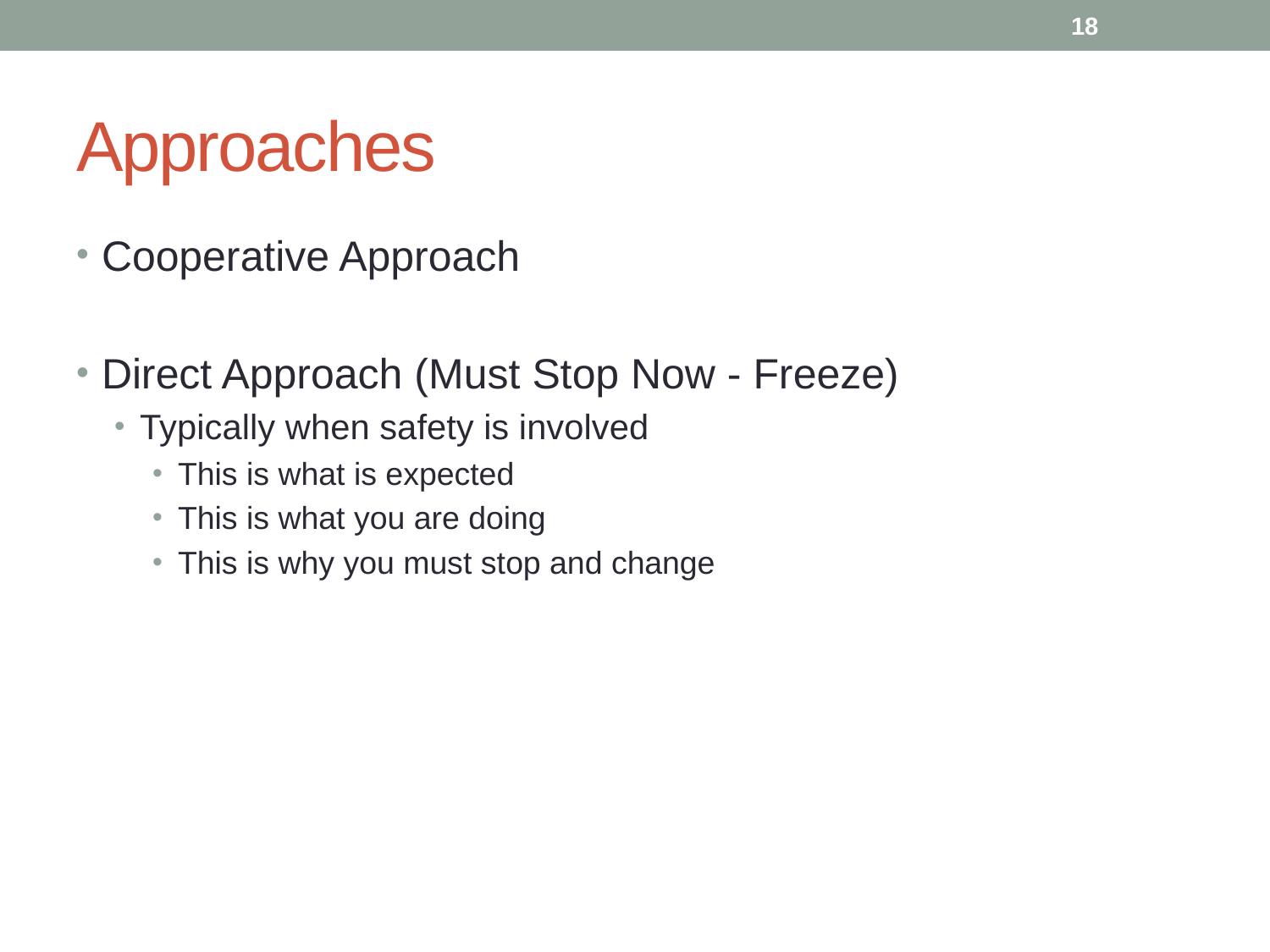

18
# Approaches
Cooperative Approach

Direct Approach (Must Stop Now - Freeze)
Typically when safety is involved
This is what is expected
This is what you are doing
This is why you must stop and change